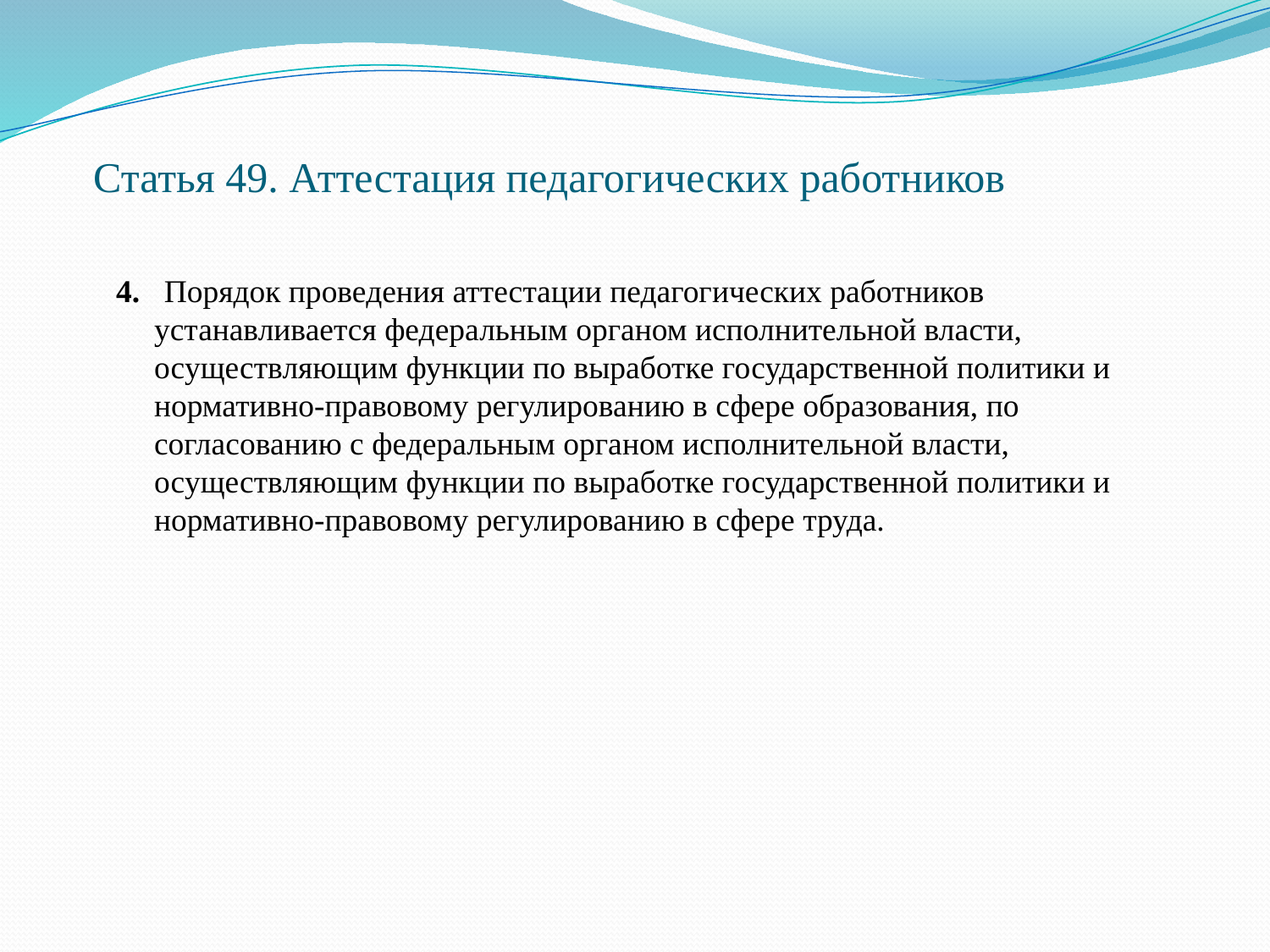

# Статья 49. Аттестация педагогических работников
4.   Порядок проведения аттестации педагогических работников устанавливается федеральным органом исполнительной власти, осуществляющим функции по выработке государственной политики и нормативно-правовому регулированию в сфере образования, по согласованию с федеральным органом исполнительной власти, осуществляющим функции по выработке государственной политики и нормативно-правовому регулированию в сфере труда.